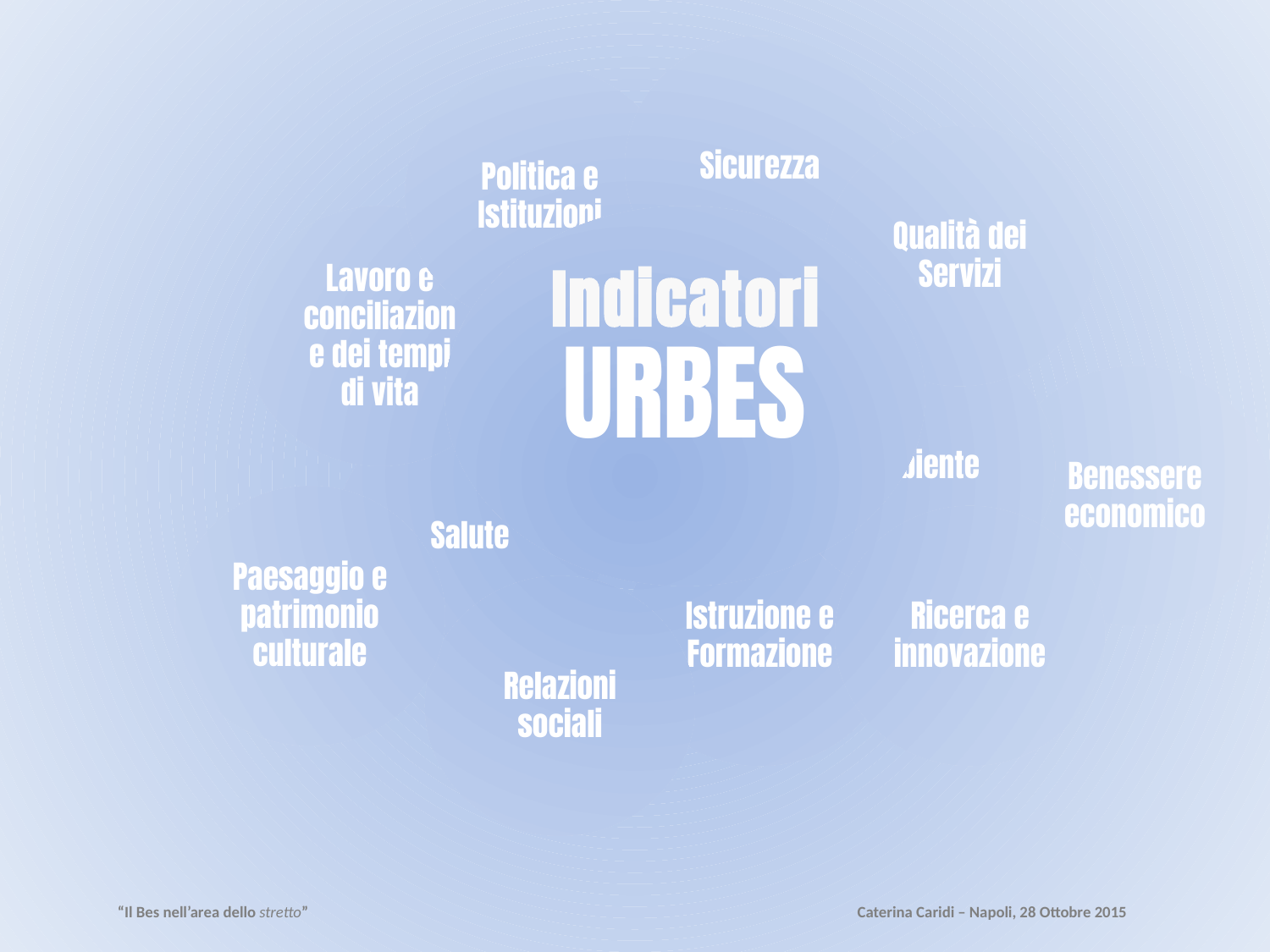

Sicurezza
Politica e Istituzioni
Qualità dei Servizi
Lavoro e conciliazione dei tempi di vita
URBES
Indicatori
Ambiente
Benessere economico
Salute
Paesaggio e patrimonio culturale
Istruzione e Formazione
Ricerca e innovazione
Relazioni sociali
“Il Bes nell’area dello stretto”
Caterina Caridi – Napoli, 28 Ottobre 2015